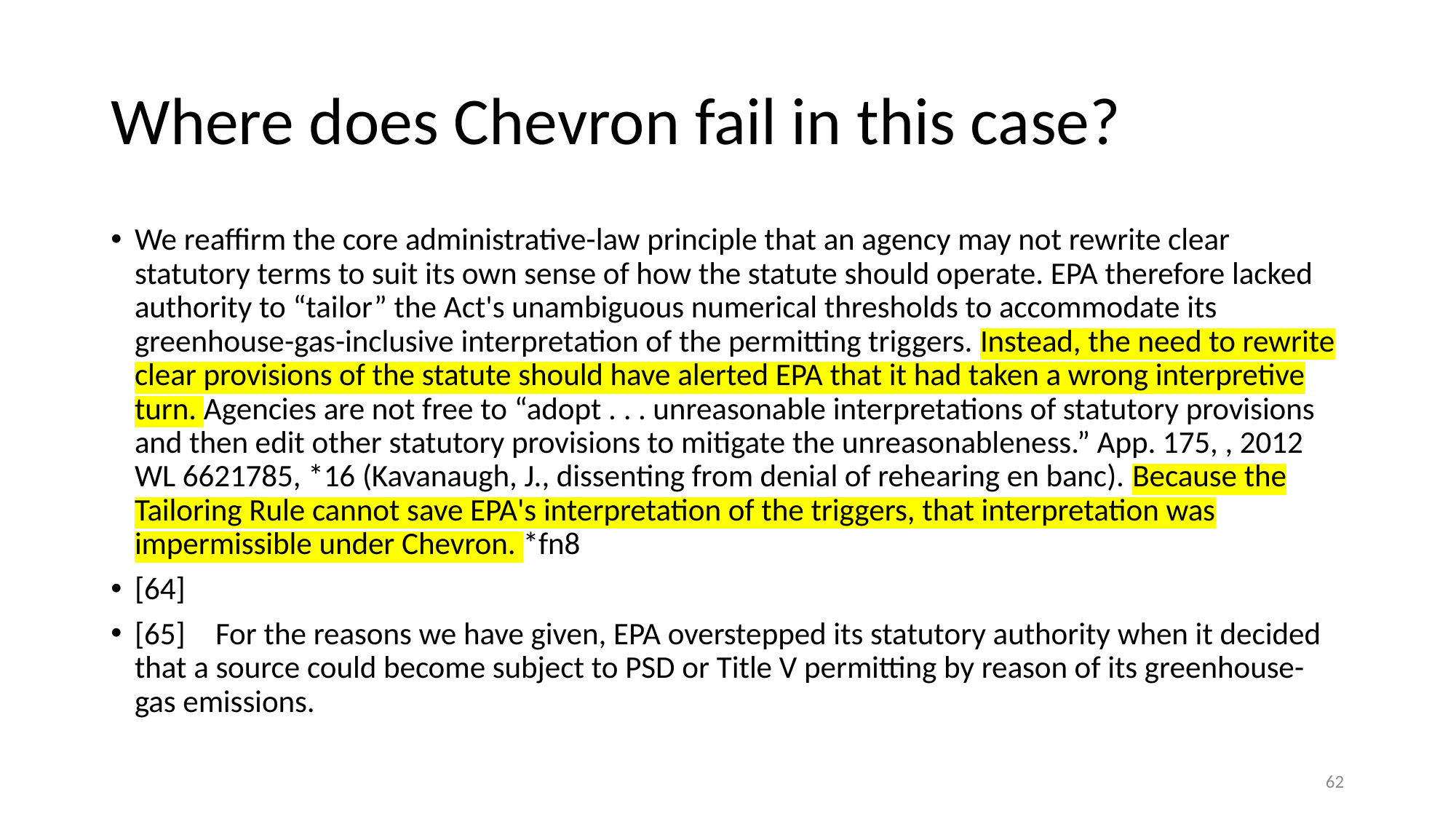

# Where does Chevron fail in this case?
We reaffirm the core administrative-law principle that an agency may not rewrite clear statutory terms to suit its own sense of how the statute should operate. EPA therefore lacked authority to “tailor” the Act's unambiguous numerical thresholds to accommodate its greenhouse-gas-inclusive interpretation of the permitting triggers. Instead, the need to rewrite clear provisions of the statute should have alerted EPA that it had taken a wrong interpretive turn. Agencies are not free to “adopt . . . unreasonable interpretations of statutory provisions and then edit other statutory provisions to mitigate the unreasonableness.” App. 175, , 2012 WL 6621785, *16 (Kavanaugh, J., dissenting from denial of rehearing en banc). Because the Tailoring Rule cannot save EPA's interpretation of the triggers, that interpretation was impermissible under Chevron. *fn8
[64]
[65]	For the reasons we have given, EPA overstepped its statutory authority when it decided that a source could become subject to PSD or Title V permitting by reason of its greenhouse-gas emissions.
62